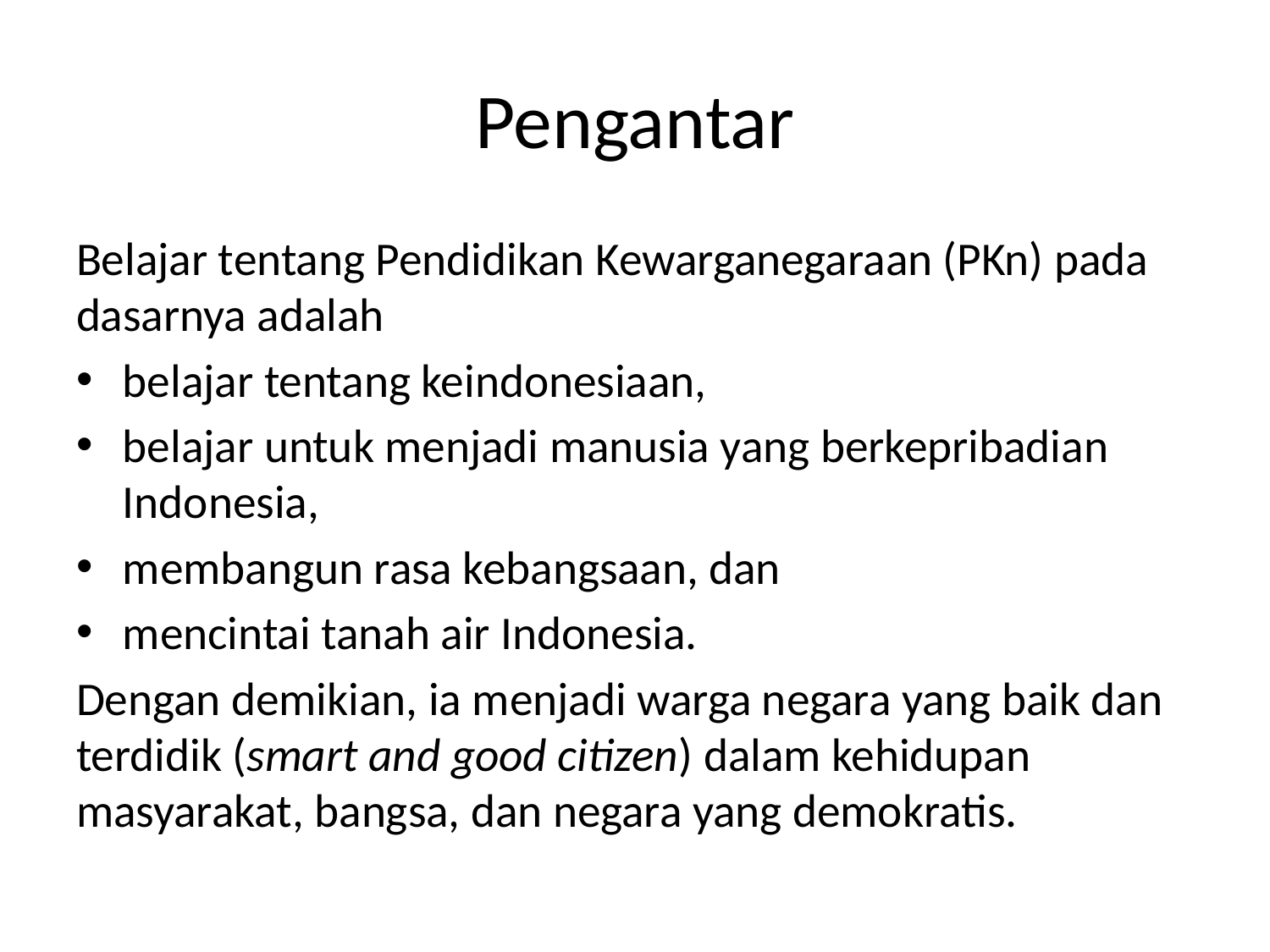

# Pengantar
Belajar tentang Pendidikan Kewarganegaraan (PKn) pada dasarnya adalah
belajar tentang keindonesiaan,
belajar untuk menjadi manusia yang berkepribadian Indonesia,
membangun rasa kebangsaan, dan
mencintai tanah air Indonesia.
Dengan demikian, ia menjadi warga negara yang baik dan terdidik (smart and good citizen) dalam kehidupan masyarakat, bangsa, dan negara yang demokratis.